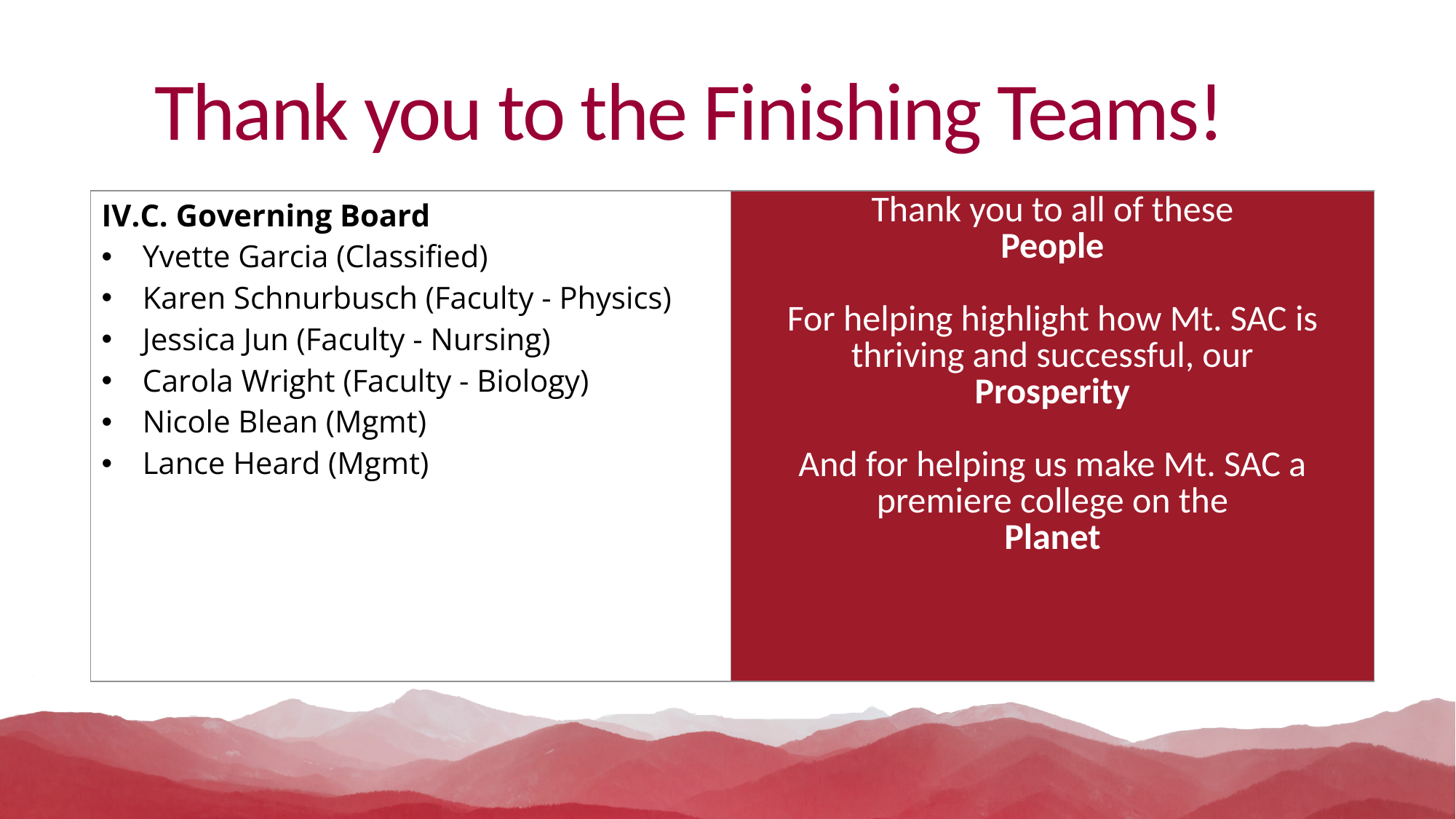

# Thank you to the Finishing Teams!
| IV.C. Governing Board Yvette Garcia (Classified) Karen Schnurbusch (Faculty - Physics) Jessica Jun (Faculty - Nursing) Carola Wright (Faculty - Biology) Nicole Blean (Mgmt) Lance Heard (Mgmt) | Thank you to all of these People For helping highlight how Mt. SAC is thriving and successful, our Prosperity And for helping us make Mt. SAC a premiere college on the Planet |
| --- | --- |